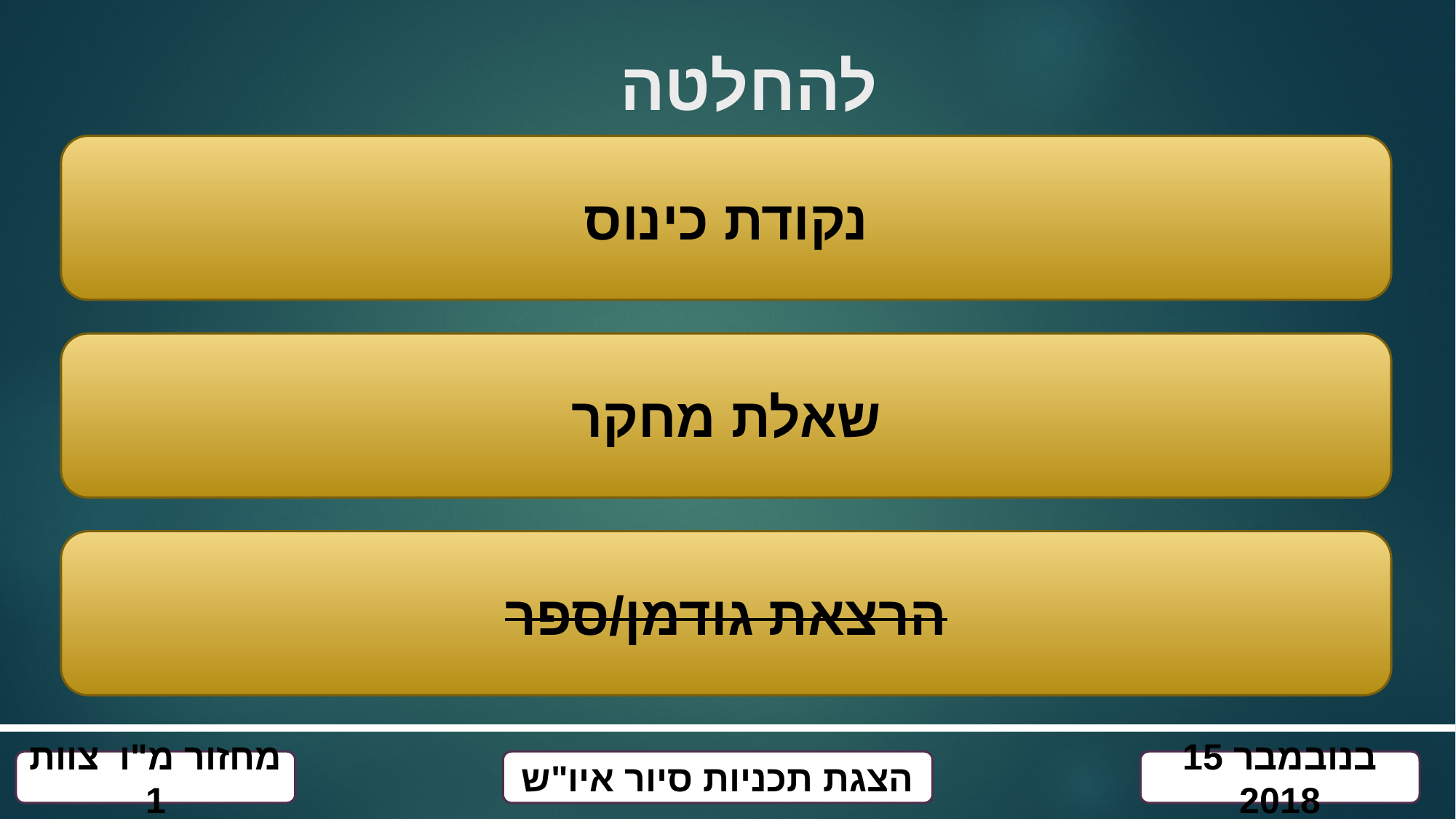

דילמות ונושאים להחלטה
נקודת כינוס
שאלת מחקר
הרצאת גודמן/ספר